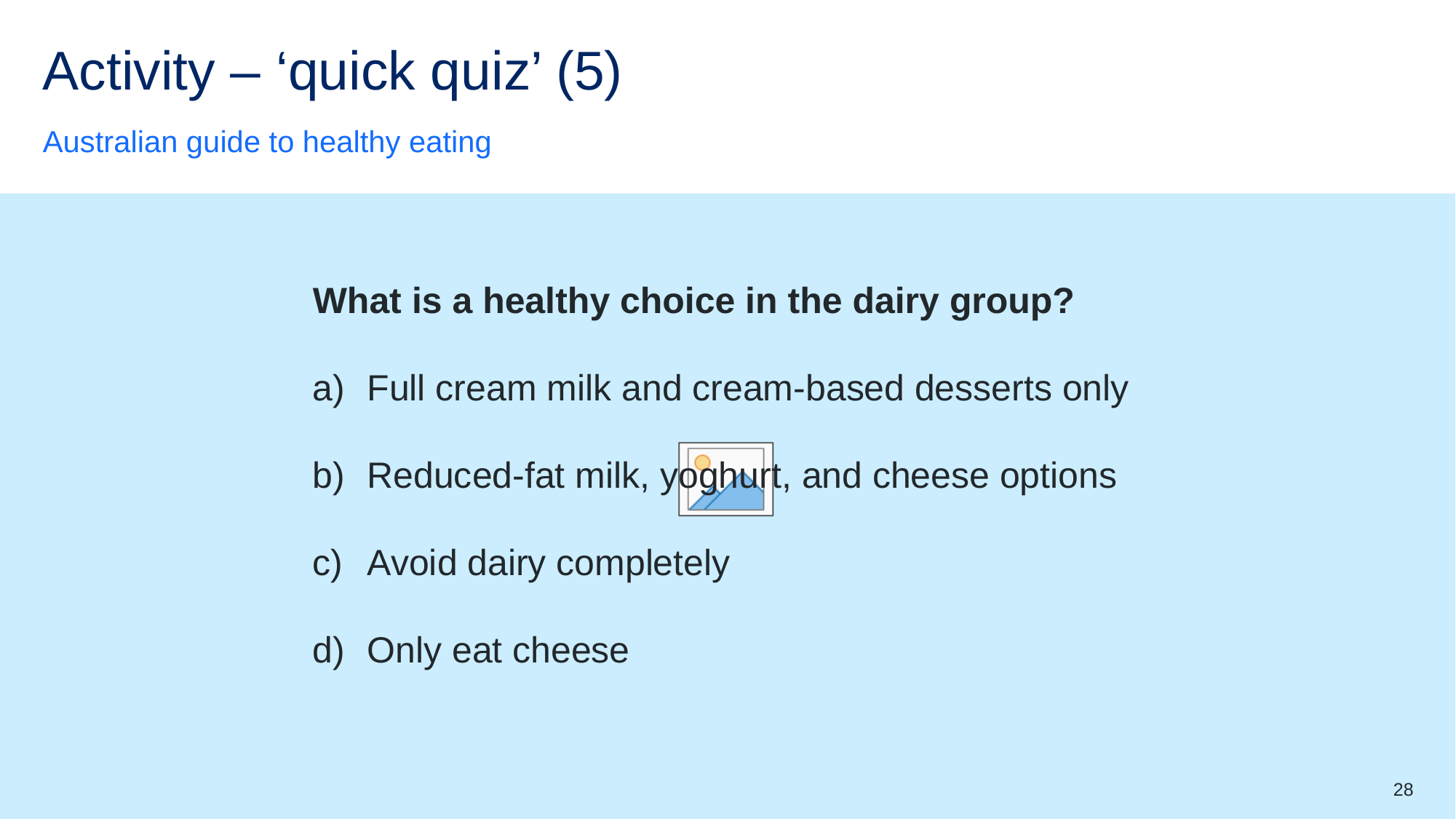

# Activity – ‘quick quiz’ (5)
Australian guide to healthy eating
What is a healthy choice in the dairy group?
Full cream milk and cream-based desserts only
Reduced-fat milk, yoghurt, and cheese options
Avoid dairy completely
Only eat cheese
28